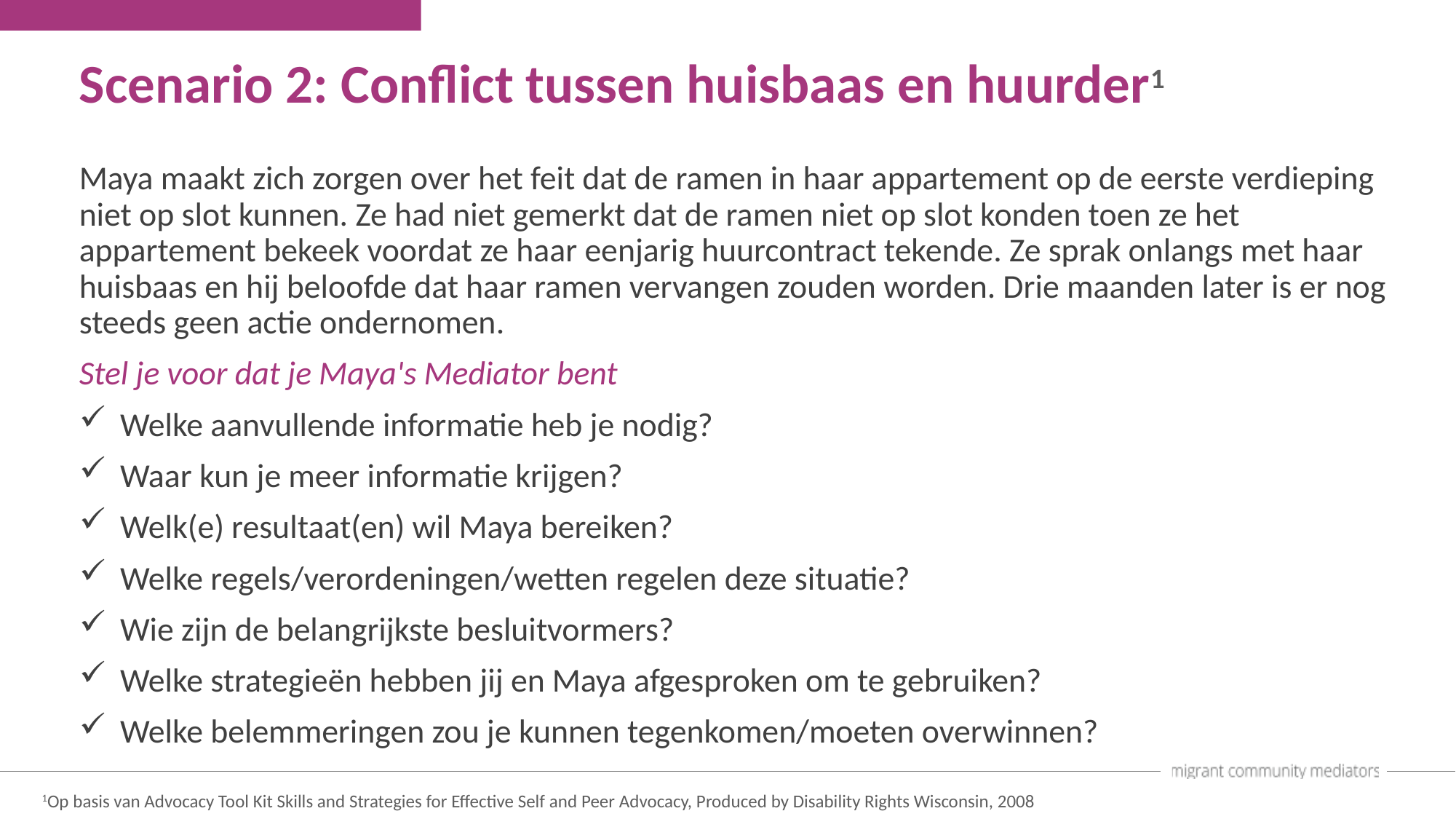

Scenario 2: Conflict tussen huisbaas en huurder1
Maya maakt zich zorgen over het feit dat de ramen in haar appartement op de eerste verdieping niet op slot kunnen. Ze had niet gemerkt dat de ramen niet op slot konden toen ze het appartement bekeek voordat ze haar eenjarig huurcontract tekende. Ze sprak onlangs met haar huisbaas en hij beloofde dat haar ramen vervangen zouden worden. Drie maanden later is er nog steeds geen actie ondernomen.
Stel je voor dat je Maya's Mediator bent
Welke aanvullende informatie heb je nodig?
Waar kun je meer informatie krijgen?
Welk(e) resultaat(en) wil Maya bereiken?
Welke regels/verordeningen/wetten regelen deze situatie?
Wie zijn de belangrijkste besluitvormers?
Welke strategieën hebben jij en Maya afgesproken om te gebruiken?
Welke belemmeringen zou je kunnen tegenkomen/moeten overwinnen?
1Op basis van Advocacy Tool Kit Skills and Strategies for Effective Self and Peer Advocacy, Produced by Disability Rights Wisconsin, 2008